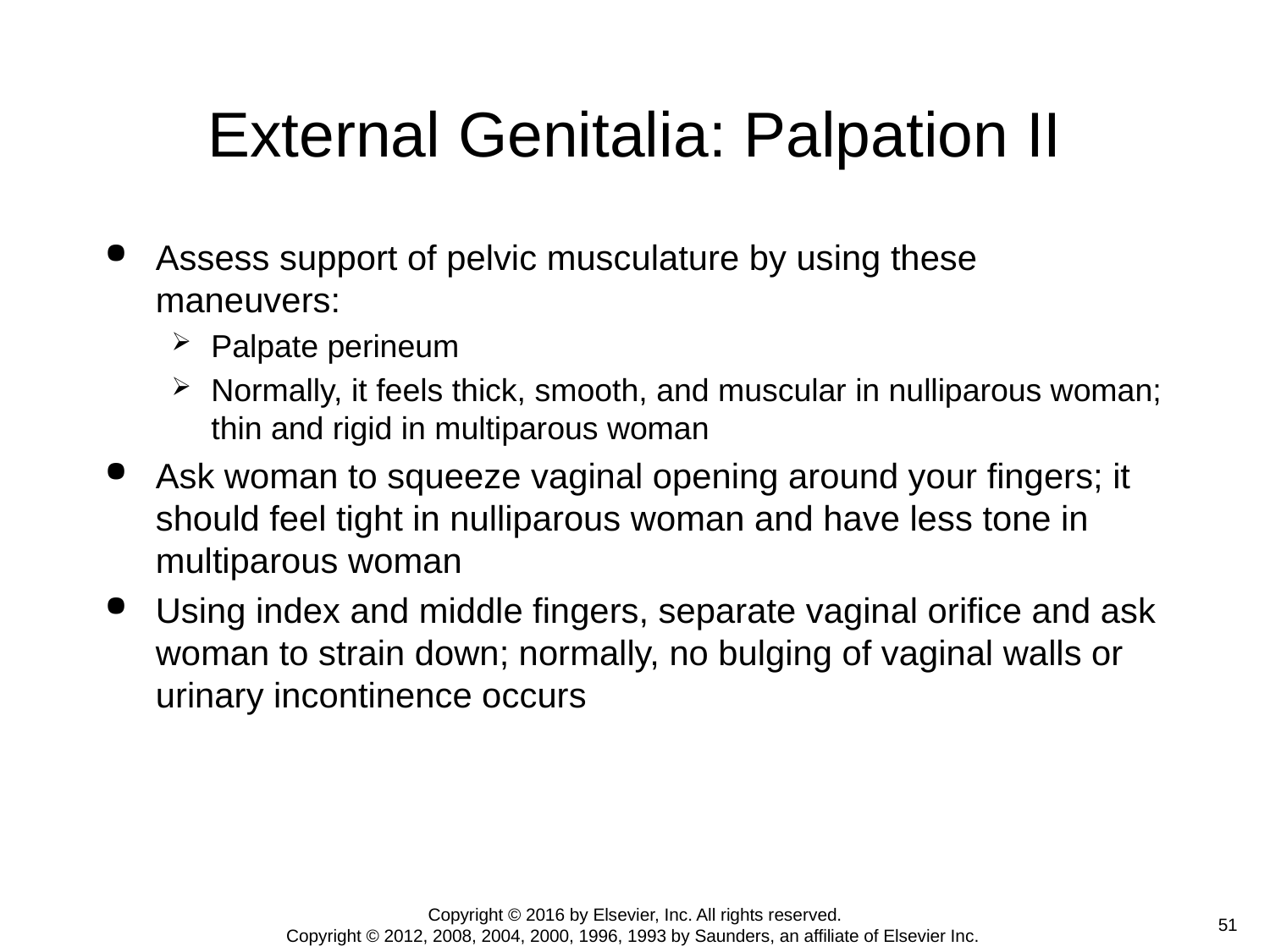

# External Genitalia: Palpation II
Assess support of pelvic musculature by using these maneuvers:
Palpate perineum
Normally, it feels thick, smooth, and muscular in nulliparous woman; thin and rigid in multiparous woman
Ask woman to squeeze vaginal opening around your fingers; it should feel tight in nulliparous woman and have less tone in multiparous woman
Using index and middle fingers, separate vaginal orifice and ask woman to strain down; normally, no bulging of vaginal walls or urinary incontinence occurs

Copyright © 2016 by Elsevier, Inc. All rights reserved.
Copyright © 2012, 2008, 2004, 2000, 1996, 1993 by Saunders, an affiliate of Elsevier Inc.
 51